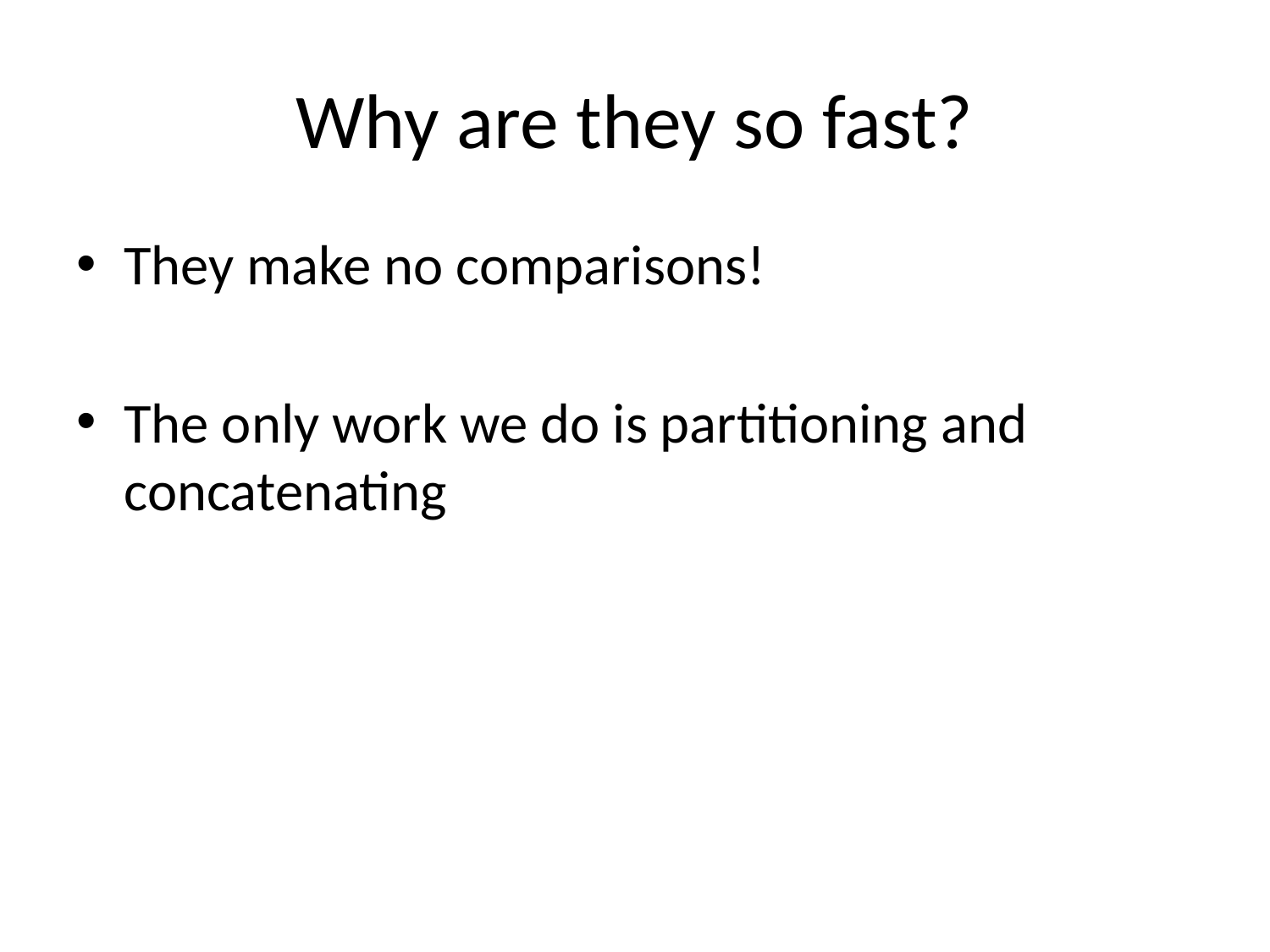

# Why are they so fast?
They make no comparisons!

The only work we do is partitioning and concatenating